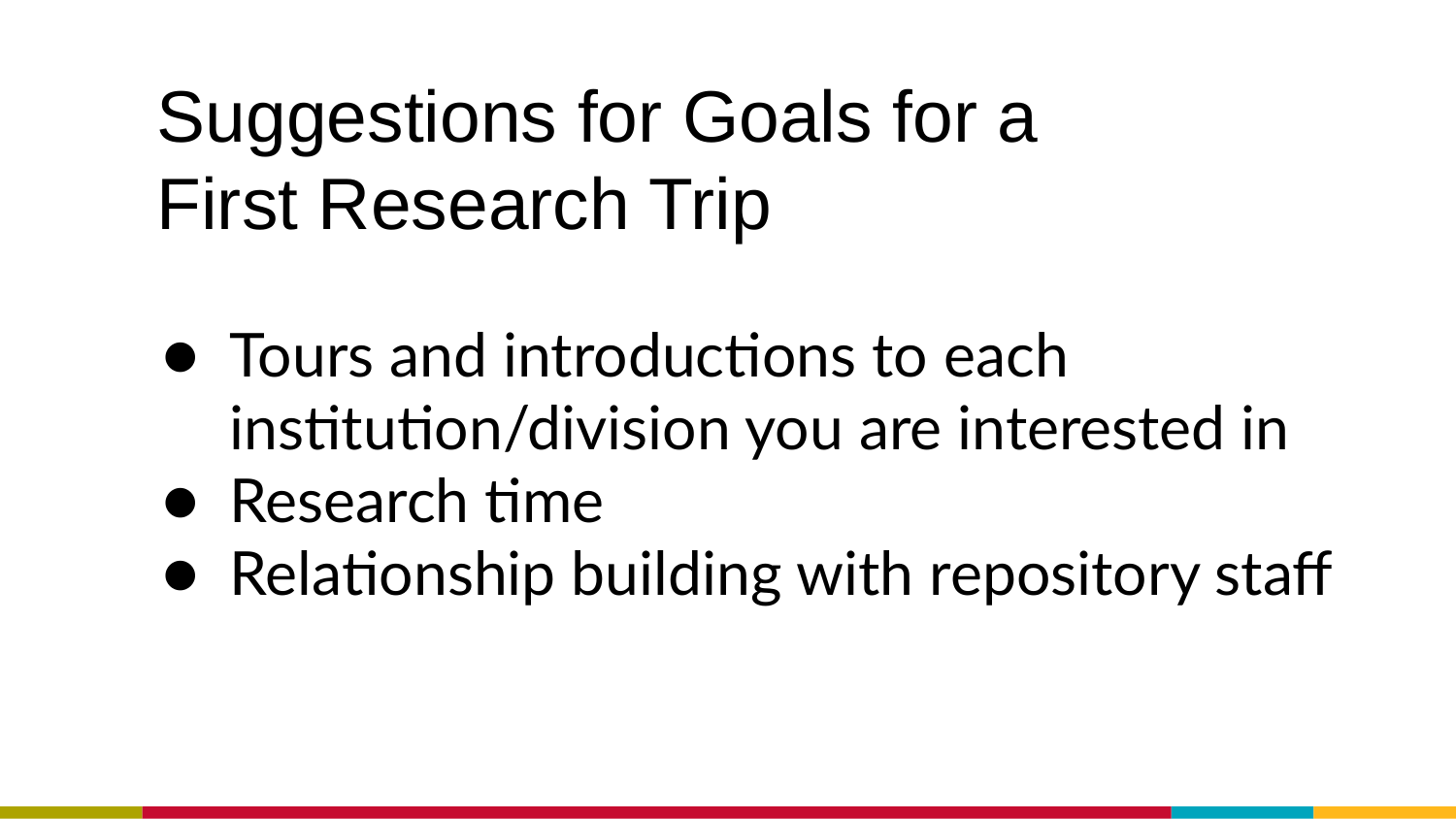

# Suggestions for Goals for a First Research Trip
Tours and introductions to each institution/division you are interested in
Research time
Relationship building with repository staff